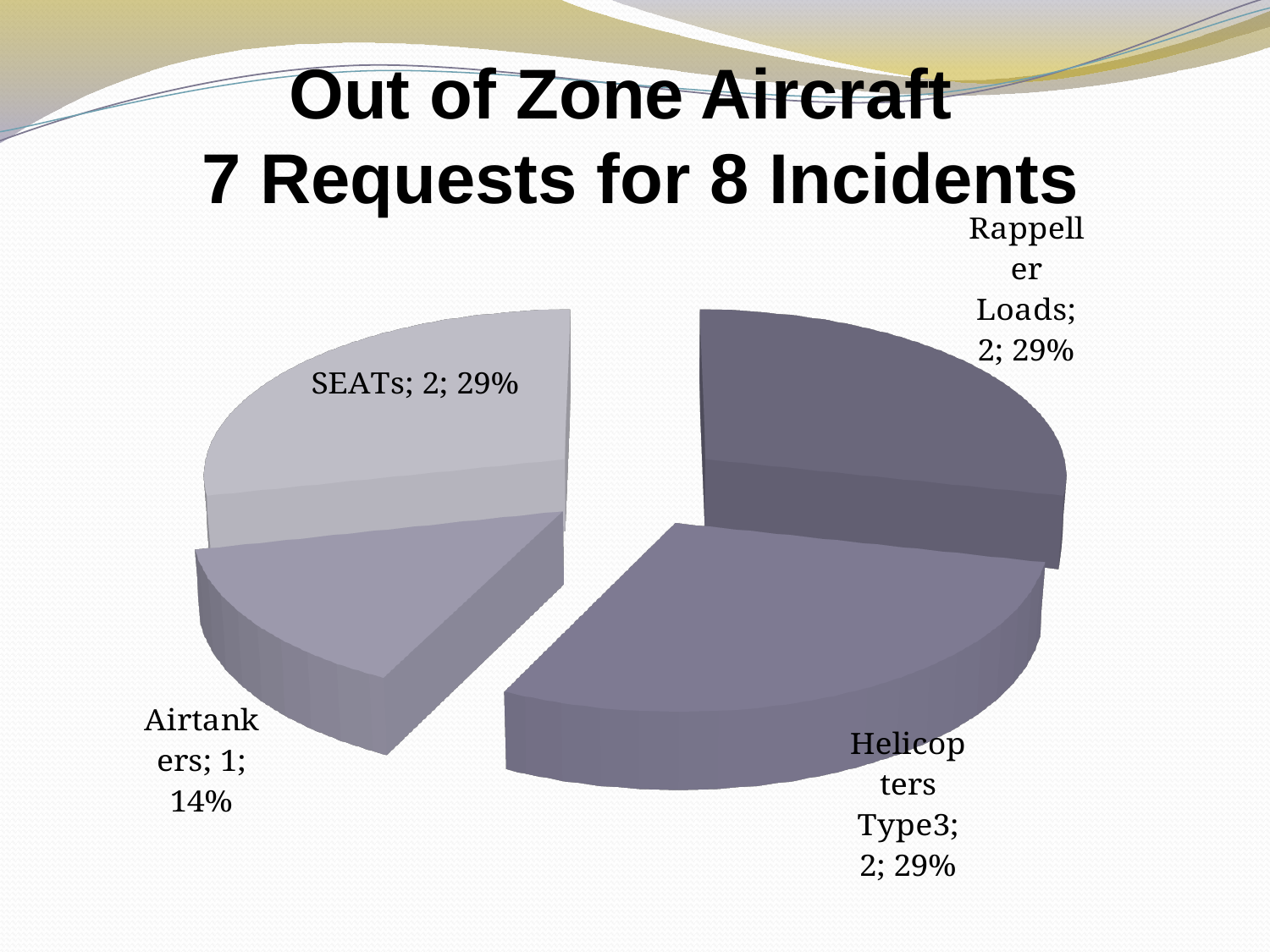

Out of Zone Aircraft
7 Requests for 8 Incidents

[unsupported chart]